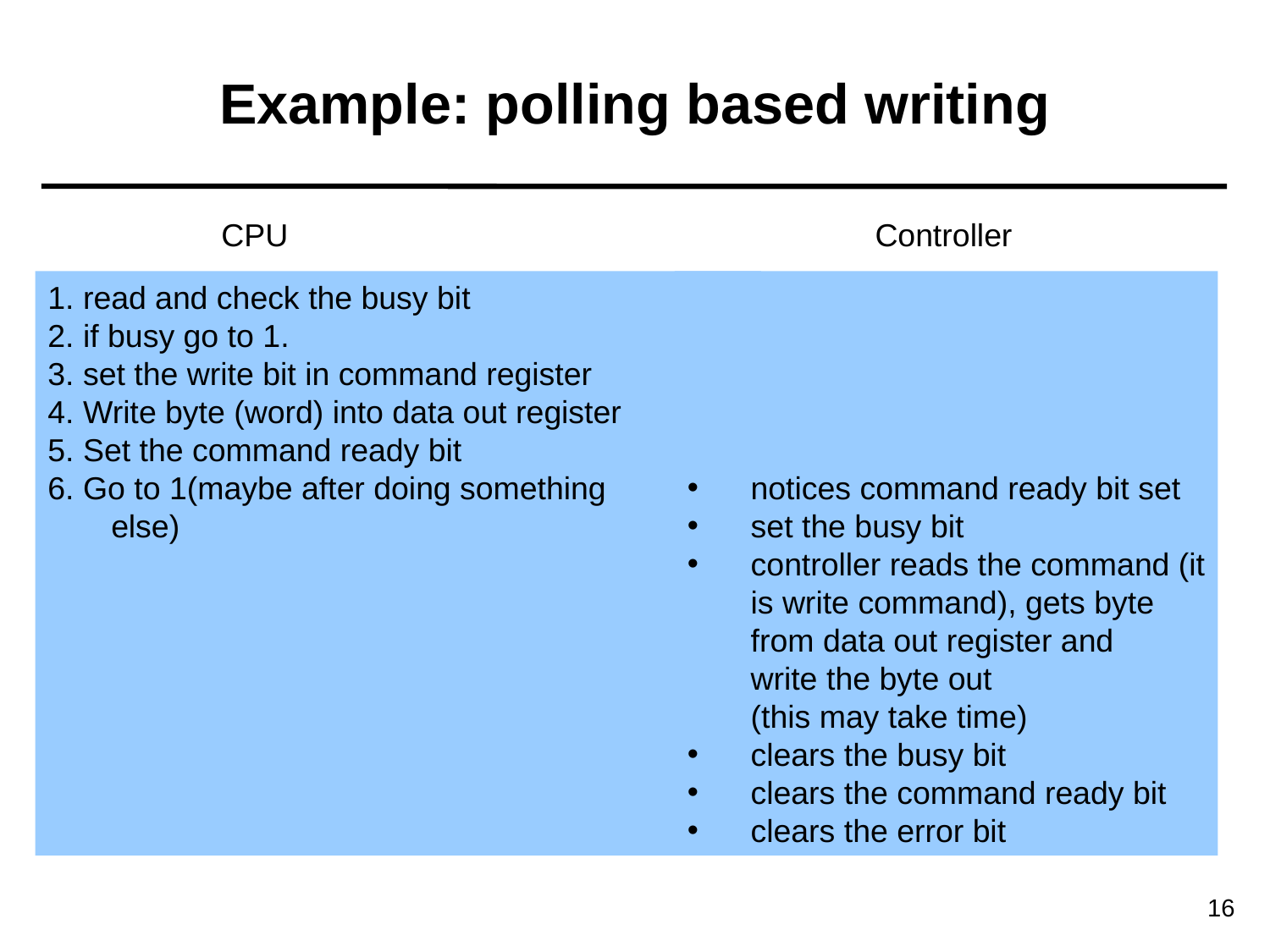

Example: polling based writing
CPU
Controller
1. read and check the busy bit
2. if busy go to 1.
3. set the write bit in command register
4. Write byte (word) into data out register
5. Set the command ready bit
6. Go to 1(maybe after doing something
else)

notices command ready bit set
set the busy bit
controller reads the command (it
is write command), gets byte
from data out register and
write the byte out
(this may take time)
clears the busy bit
clears the command ready bit
clears the error bit
16